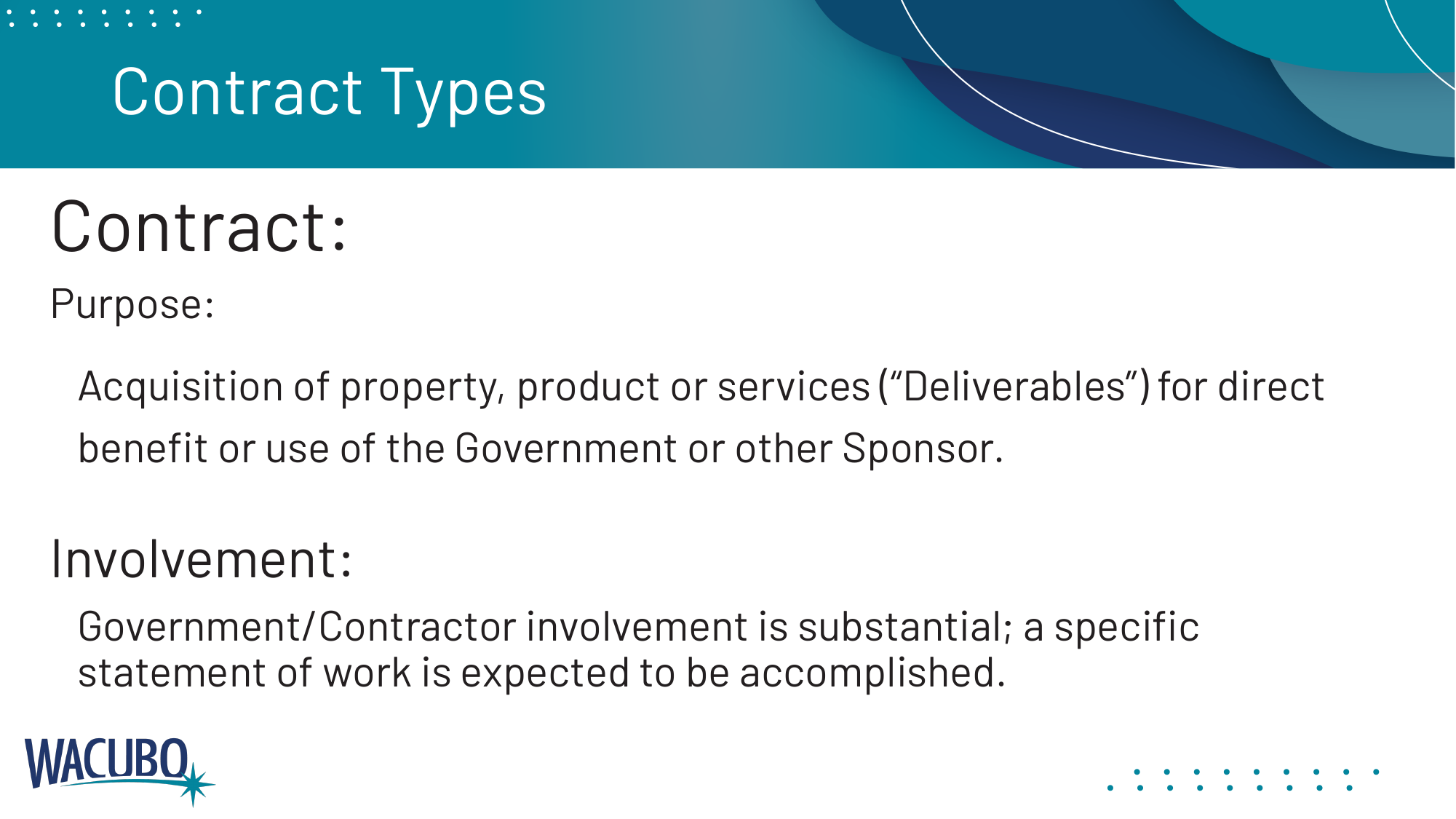

# Contract Types
Contract:
Purpose:
	Acquisition of property, product or services (“Deliverables”) for direct benefit or use of the Government or other Sponsor.

Involvement:
	Government/Contractor involvement is substantial; a specific statement of work is expected to be accomplished.